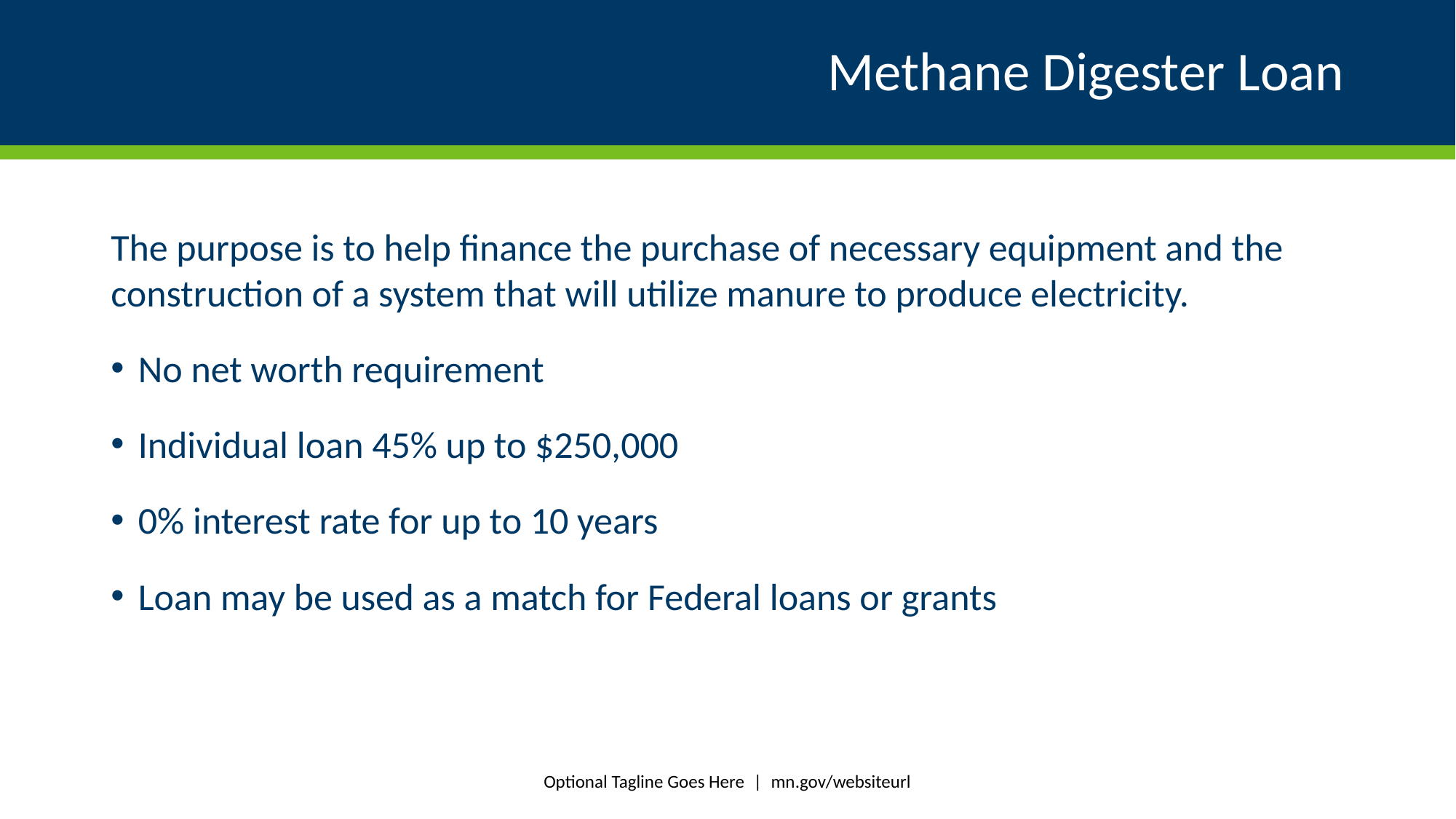

# Methane Digester Loan
The purpose is to help finance the purchase of necessary equipment and the construction of a system that will utilize manure to produce electricity.
No net worth requirement
Individual loan 45% up to $250,000
0% interest rate for up to 10 years
Loan may be used as a match for Federal loans or grants

Optional Tagline Goes Here | mn.gov/websiteurl